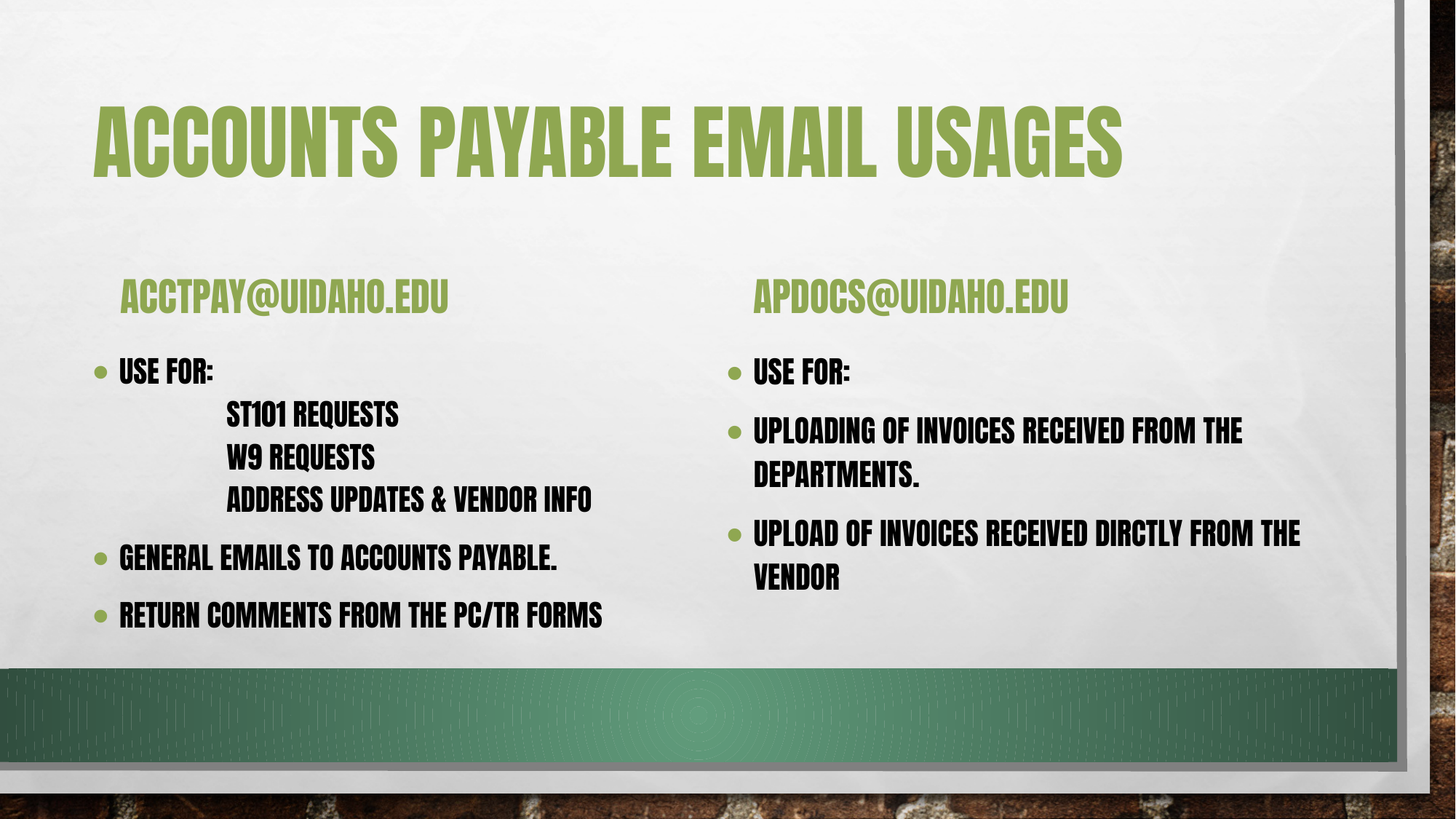

# Accounts Payable Email Usages
Acctpay@uidaho.edu
APDOCS@uidaho.edu
Use for:
	ST101 Requests
	W9 Requests
	Address Updates & Vendor InFO
General Emails to Accounts PayABLE.
Return Comments from The Pc/Tr forms
Use for:
Uploading of Invoices received from the Departments.
UPLOAD of INVOICES RECEIVED DIRCTLY FROM THE VENDOR